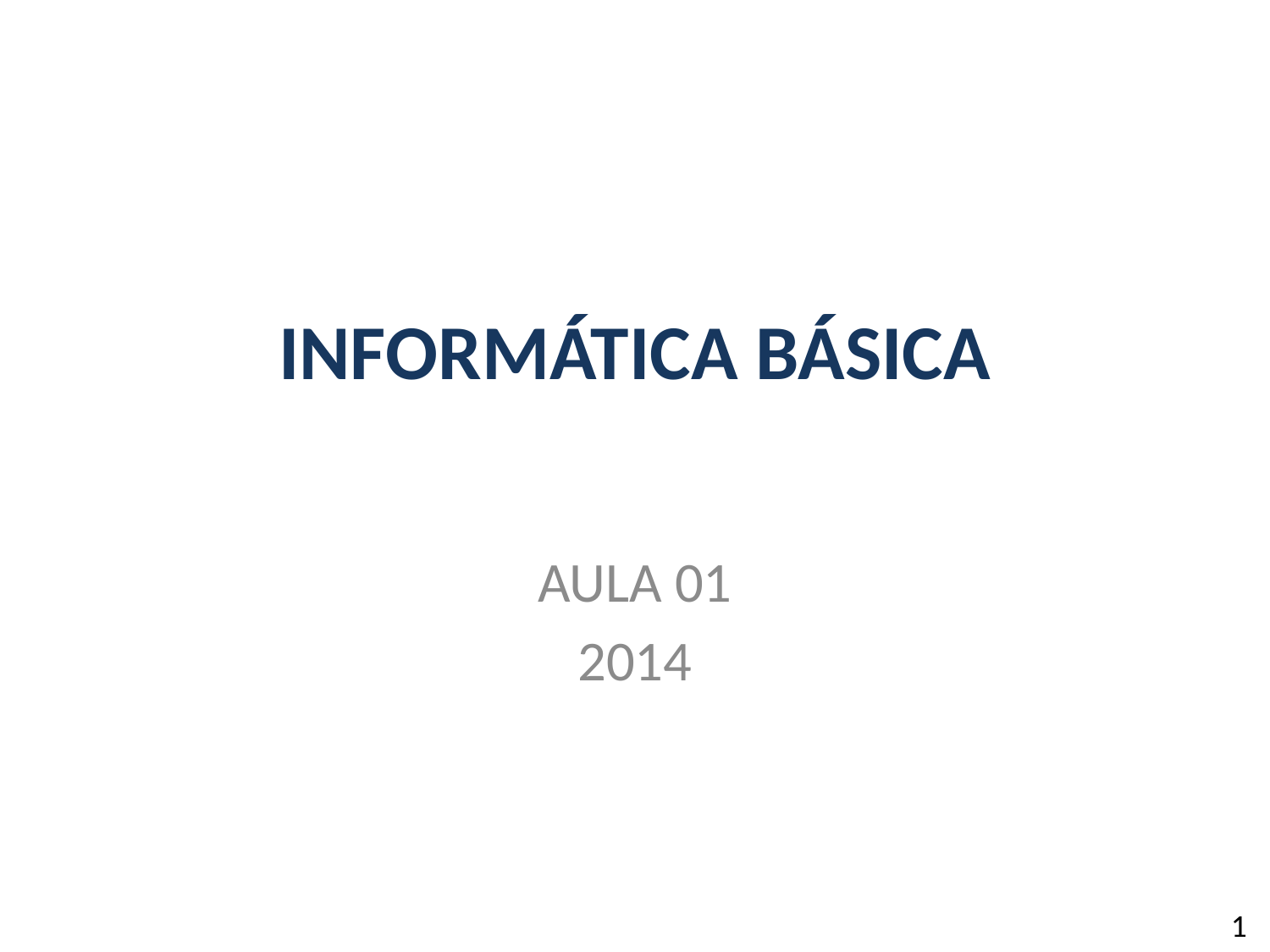

# INFORMÁTICA BÁSICA
AULA 01
2014
1